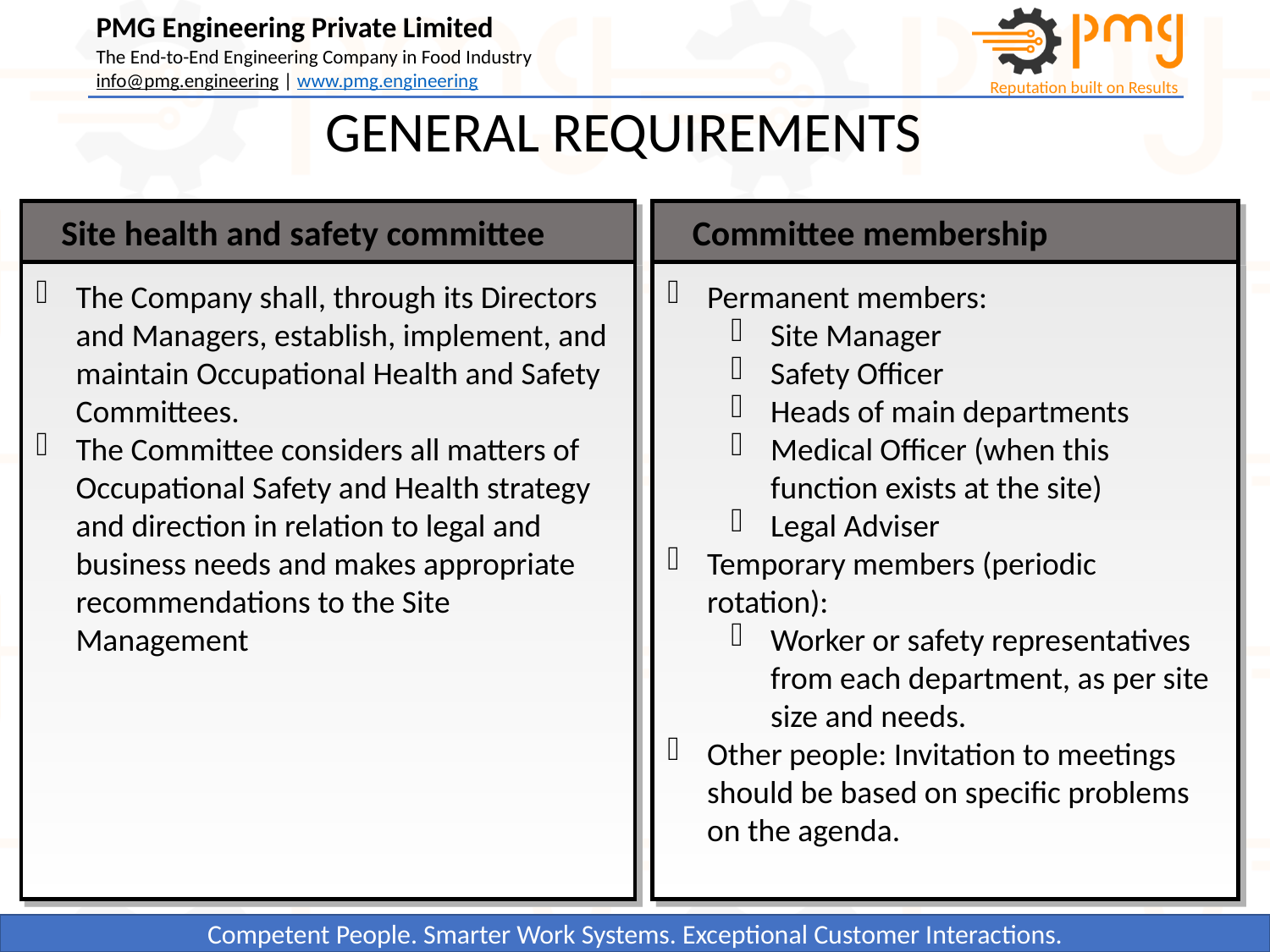

GENERAL REQUIREMENTS
Site health and safety committee
Committee membership
The Company shall, through its Directors and Managers, establish, implement, and maintain Occupational Health and Safety Committees.
The Committee considers all matters of Occupational Safety and Health strategy and direction in relation to legal and business needs and makes appropriate recommendations to the Site Management
Permanent members:
Site Manager
Safety Officer
Heads of main departments
Medical Officer (when this function exists at the site)
Legal Adviser
Temporary members (periodic rotation):
Worker or safety representatives from each department, as per site size and needs.
Other people: Invitation to meetings should be based on specific problems on the agenda.